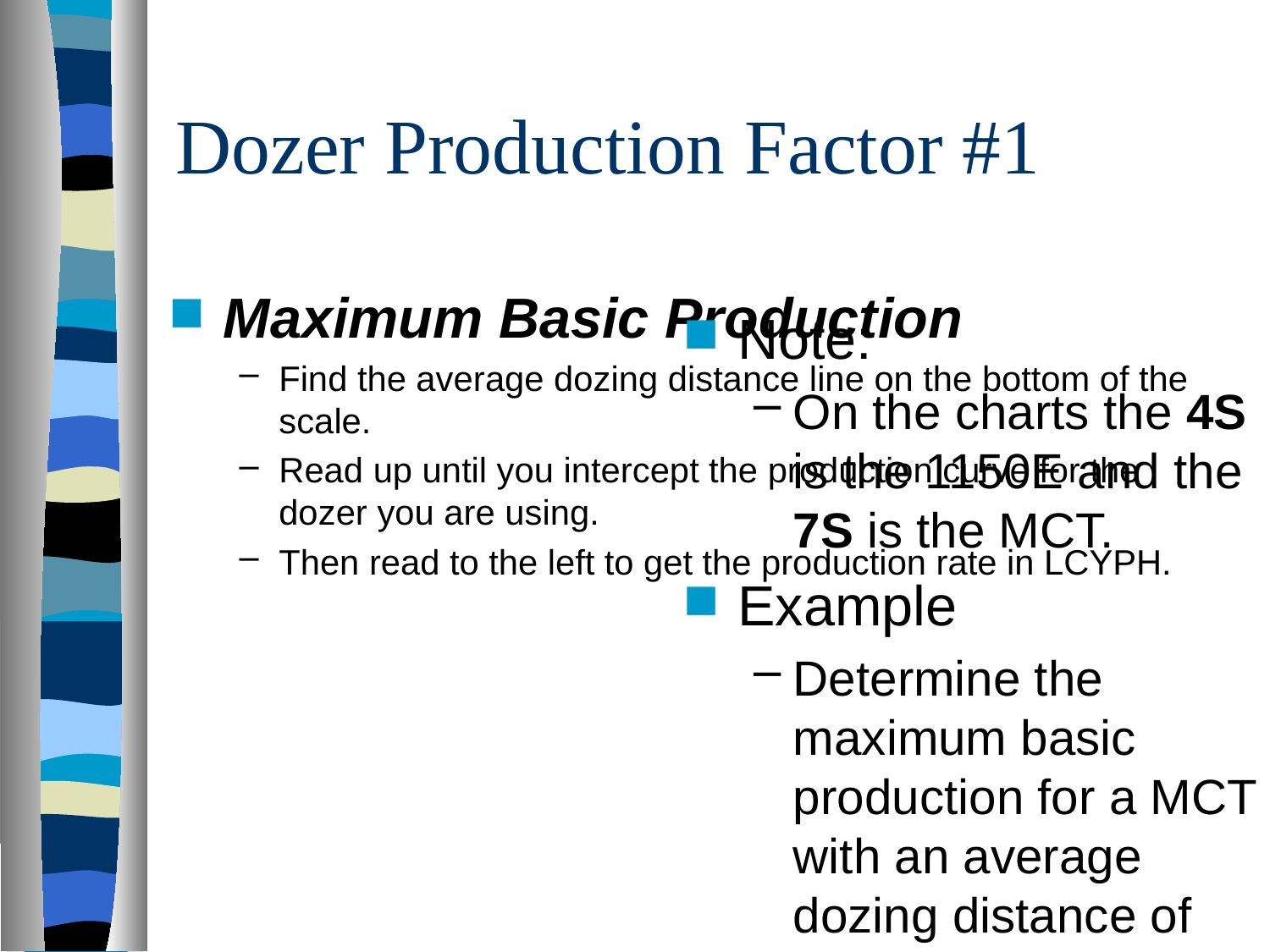

# Dozer Production Factor #1
Maximum Basic Production
Find the average dozing distance line on the bottom of the scale.
Read up until you intercept the production curve for the dozer you are using.
Then read to the left to get the production rate in LCYPH.
Note:
On the charts the 4S is the 1150E and the 7S is the MCT.
Example
Determine the maximum basic production for a MCT with an average dozing distance of 200’.
200 LCYPH
Round down